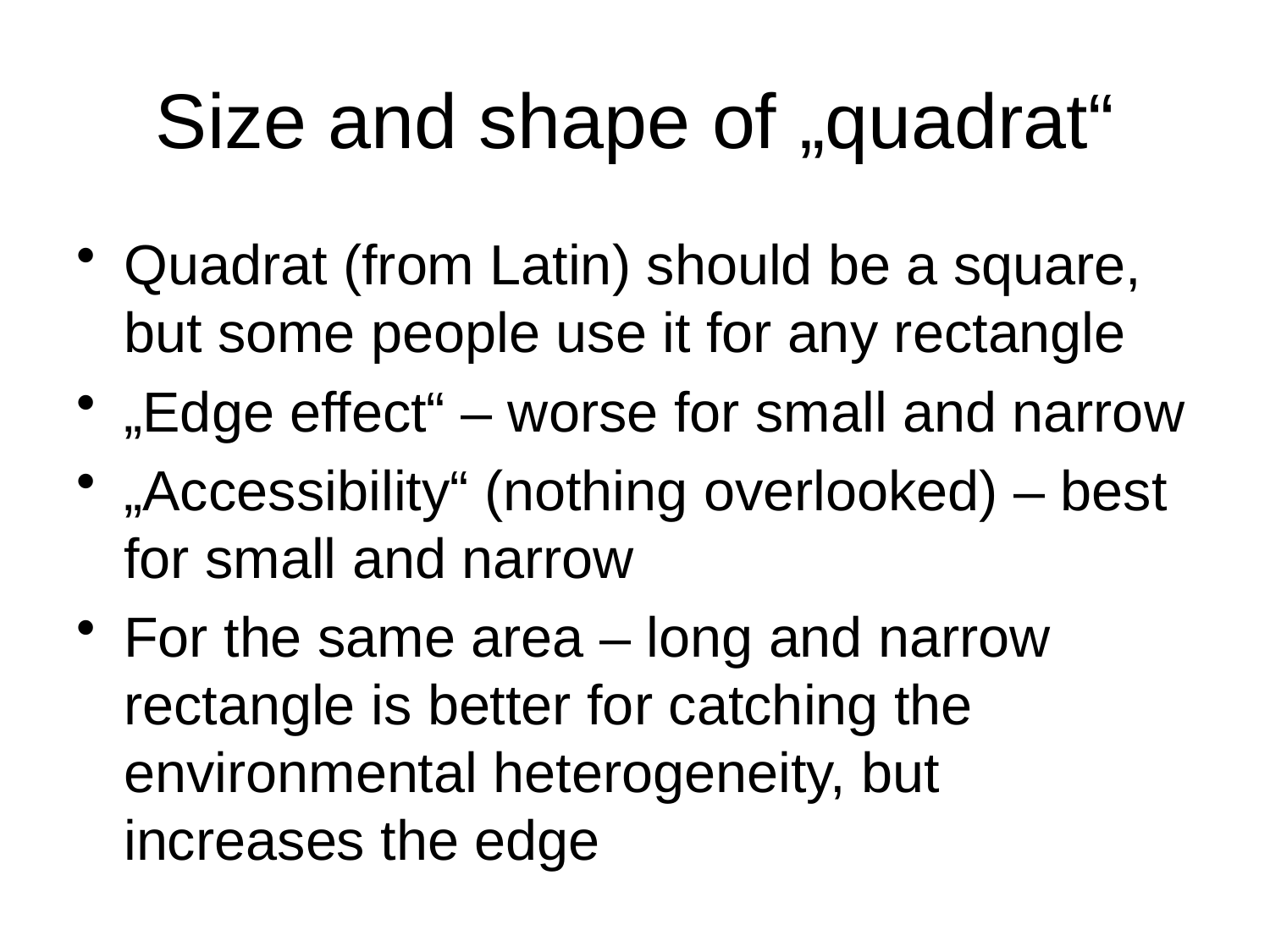

# Size and shape of „quadrat“
Quadrat (from Latin) should be a square, but some people use it for any rectangle
„Edge effect“ – worse for small and narrow
„Accessibility“ (nothing overlooked) – best for small and narrow
For the same area – long and narrow rectangle is better for catching the environmental heterogeneity, but increases the edge